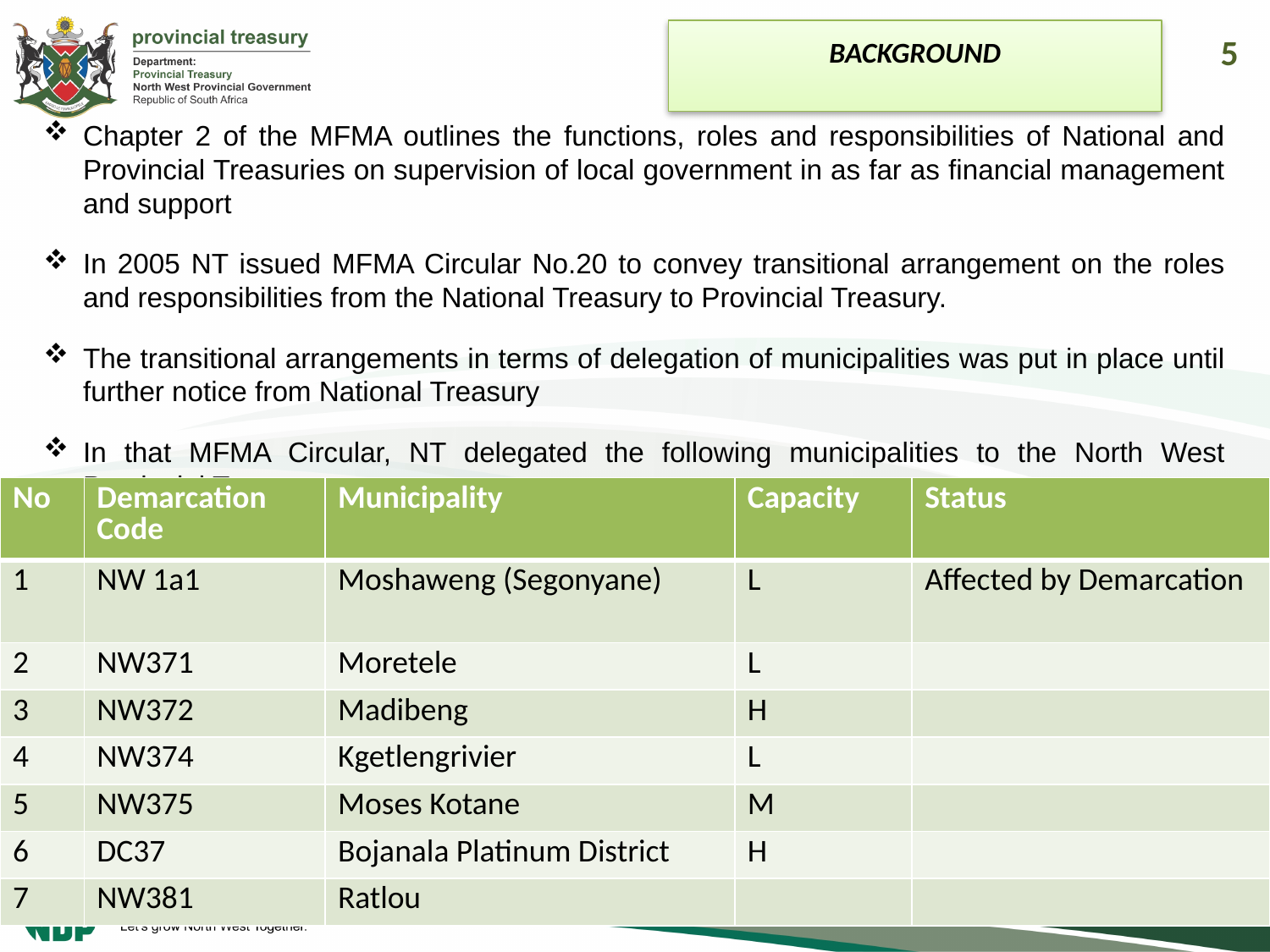

BACKGROUND
5
Chapter 2 of the MFMA outlines the functions, roles and responsibilities of National and Provincial Treasuries on supervision of local government in as far as financial management and support
In 2005 NT issued MFMA Circular No.20 to convey transitional arrangement on the roles and responsibilities from the National Treasury to Provincial Treasury.
The transitional arrangements in terms of delegation of municipalities was put in place until further notice from National Treasury
In that MFMA Circular, NT delegated the following municipalities to the North West Provincial Treasury

| No | Demarcation Code | Municipality | Capacity | Status |
| --- | --- | --- | --- | --- |
| 1 | NW 1a1 | Moshaweng (Segonyane) | L | Affected by Demarcation |
| 2 | NW371 | Moretele | L |  |
| 3 | NW372 | Madibeng | H |  |
| 4 | NW374 | Kgetlengrivier | L |  |
| 5 | NW375 | Moses Kotane | M |  |
| 6 | DC37 | Bojanala Platinum District | H |  |
| 7 | NW381 | Ratlou |  |  |